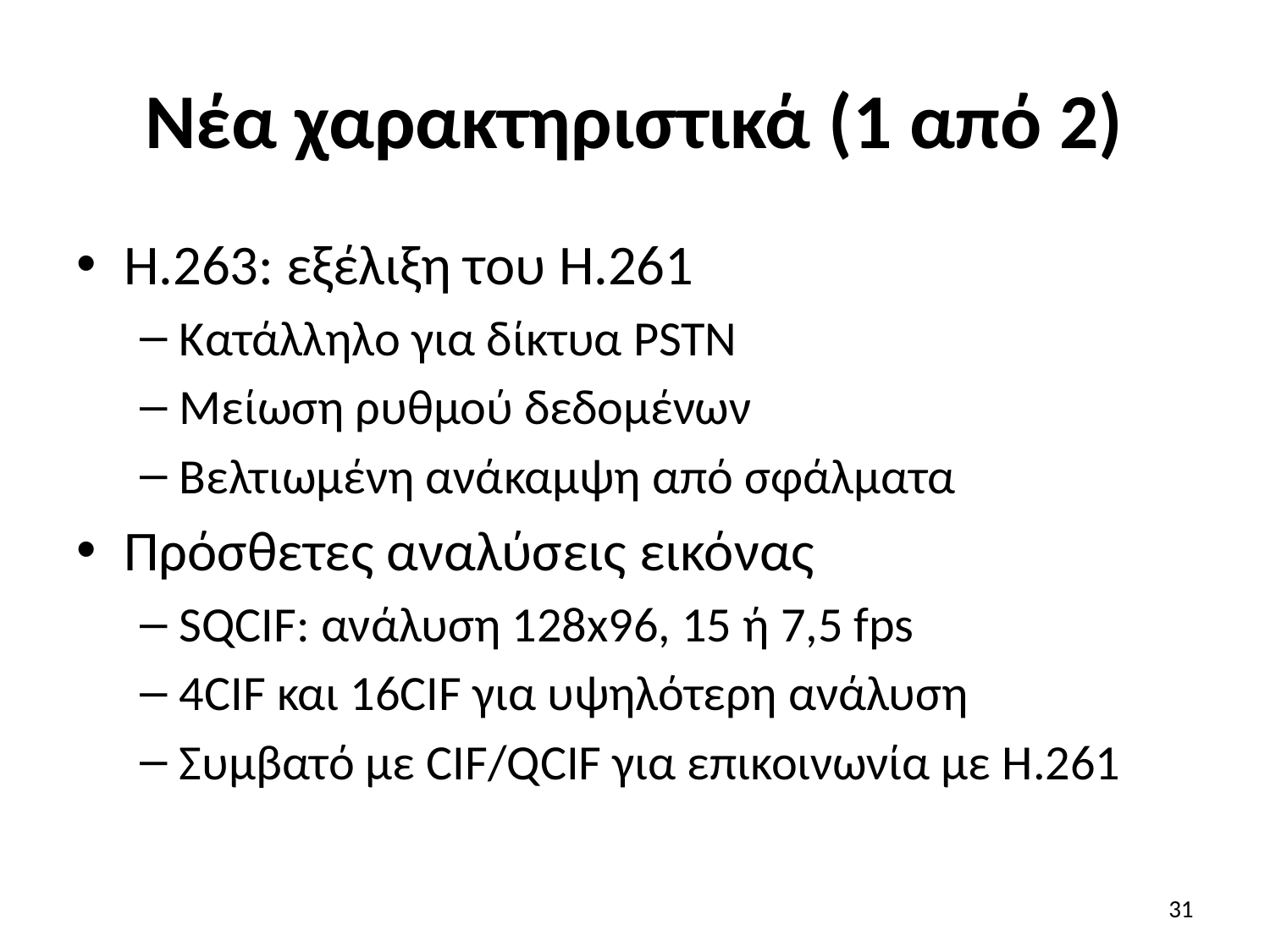

# Νέα χαρακτηριστικά (1 από 2)
H.263: εξέλιξη του H.261
Κατάλληλο για δίκτυα PSTN
Μείωση ρυθμού δεδομένων
Βελτιωμένη ανάκαμψη από σφάλματα
Πρόσθετες αναλύσεις εικόνας
SQCIF: ανάλυση 128x96, 15 ή 7,5 fps
4CIF και 16CIF για υψηλότερη ανάλυση
Συμβατό με CIF/QCIF για επικοινωνία με H.261
31